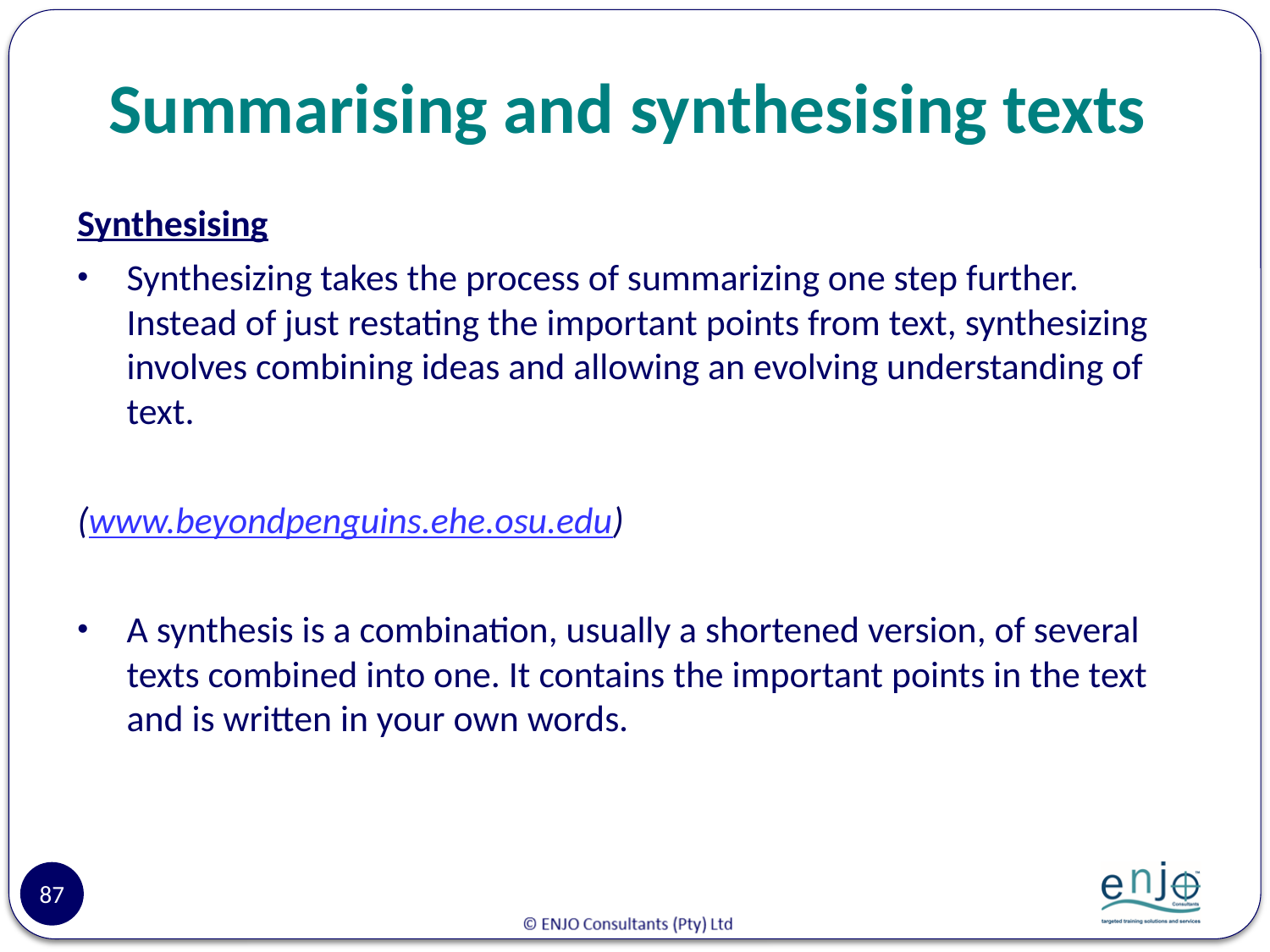

# Summarising and synthesising texts
Synthesising
Synthesizing takes the process of summarizing one step further. Instead of just restating the important points from text, synthesizing involves combining ideas and allowing an evolving understanding of text.

(www.beyondpenguins.ehe.osu.edu)

A synthesis is a combination, usually a shortened version, of several texts combined into one. It contains the important points in the text and is written in your own words.

87